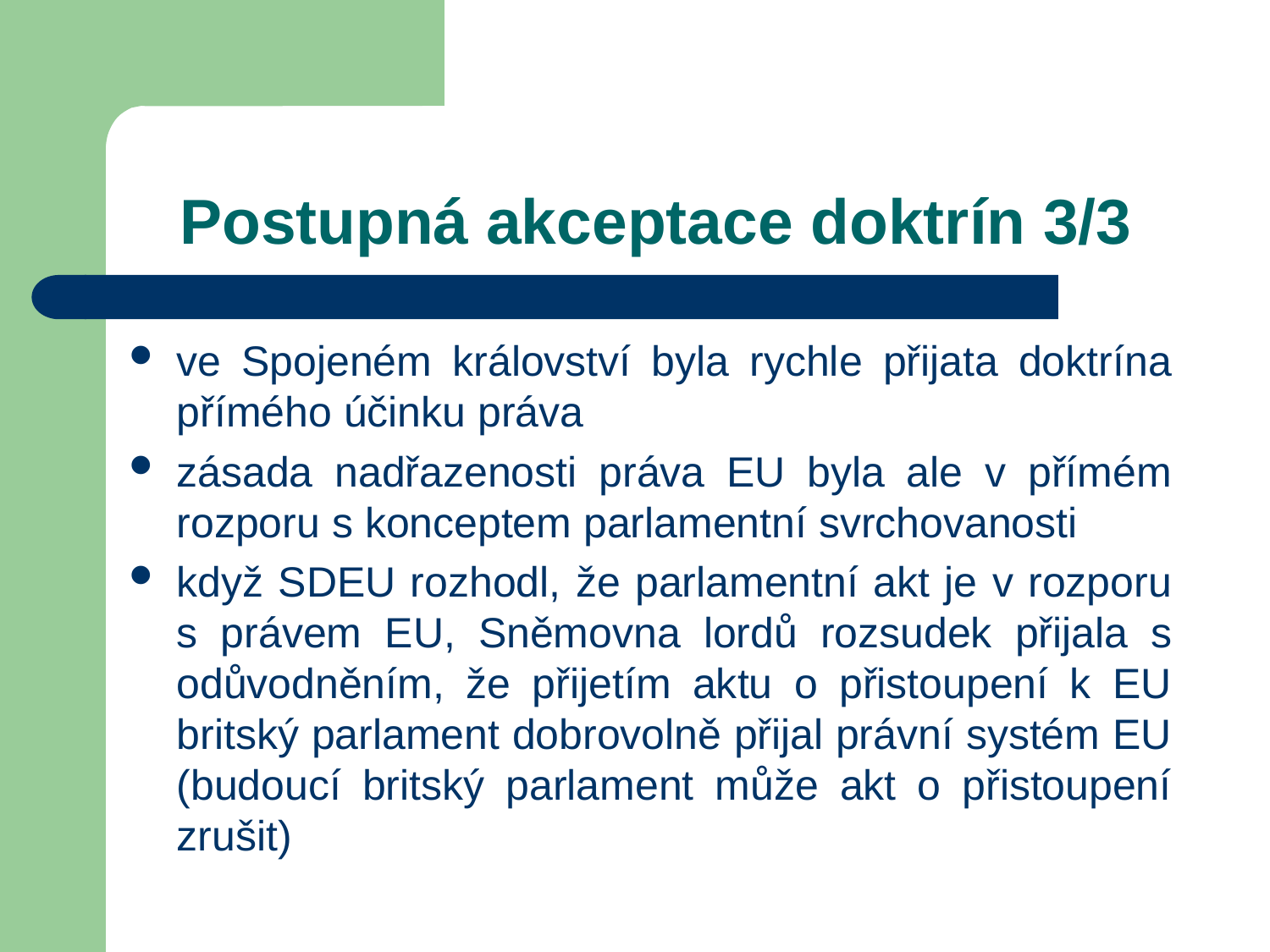

# Postupná akceptace doktrín 3/3
ve Spojeném království byla rychle přijata doktrína přímého účinku práva
zásada nadřazenosti práva EU byla ale v přímém rozporu s konceptem parlamentní svrchovanosti
když SDEU rozhodl, že parlamentní akt je v rozporu s právem EU, Sněmovna lordů rozsudek přijala s odůvodněním, že přijetím aktu o přistoupení k EU britský parlament dobrovolně přijal právní systém EU (budoucí britský parlament může akt o přistoupení zrušit)